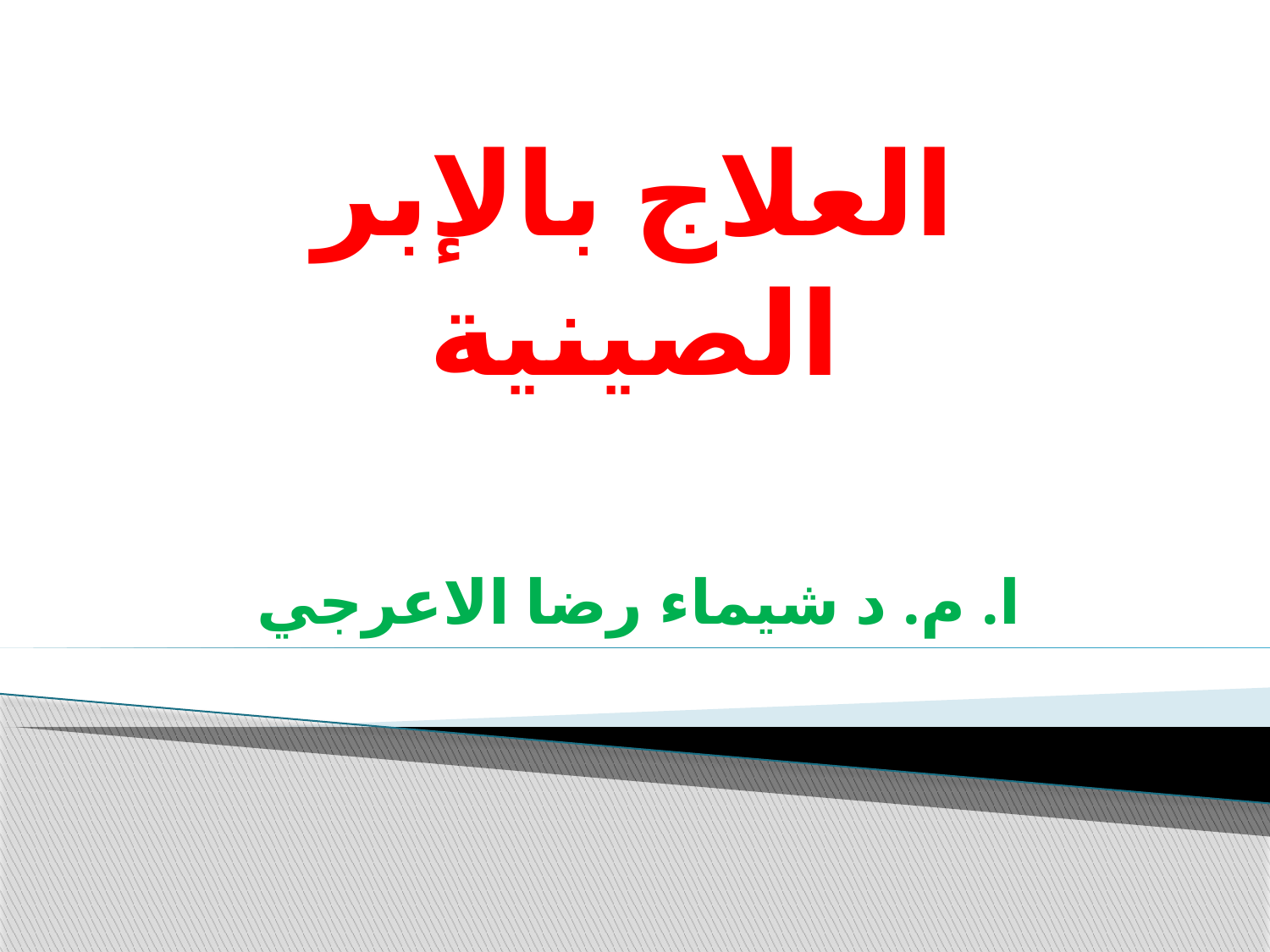

# العلاج بالإبر الصينية

ا. م. د شيماء رضا الاعرجي